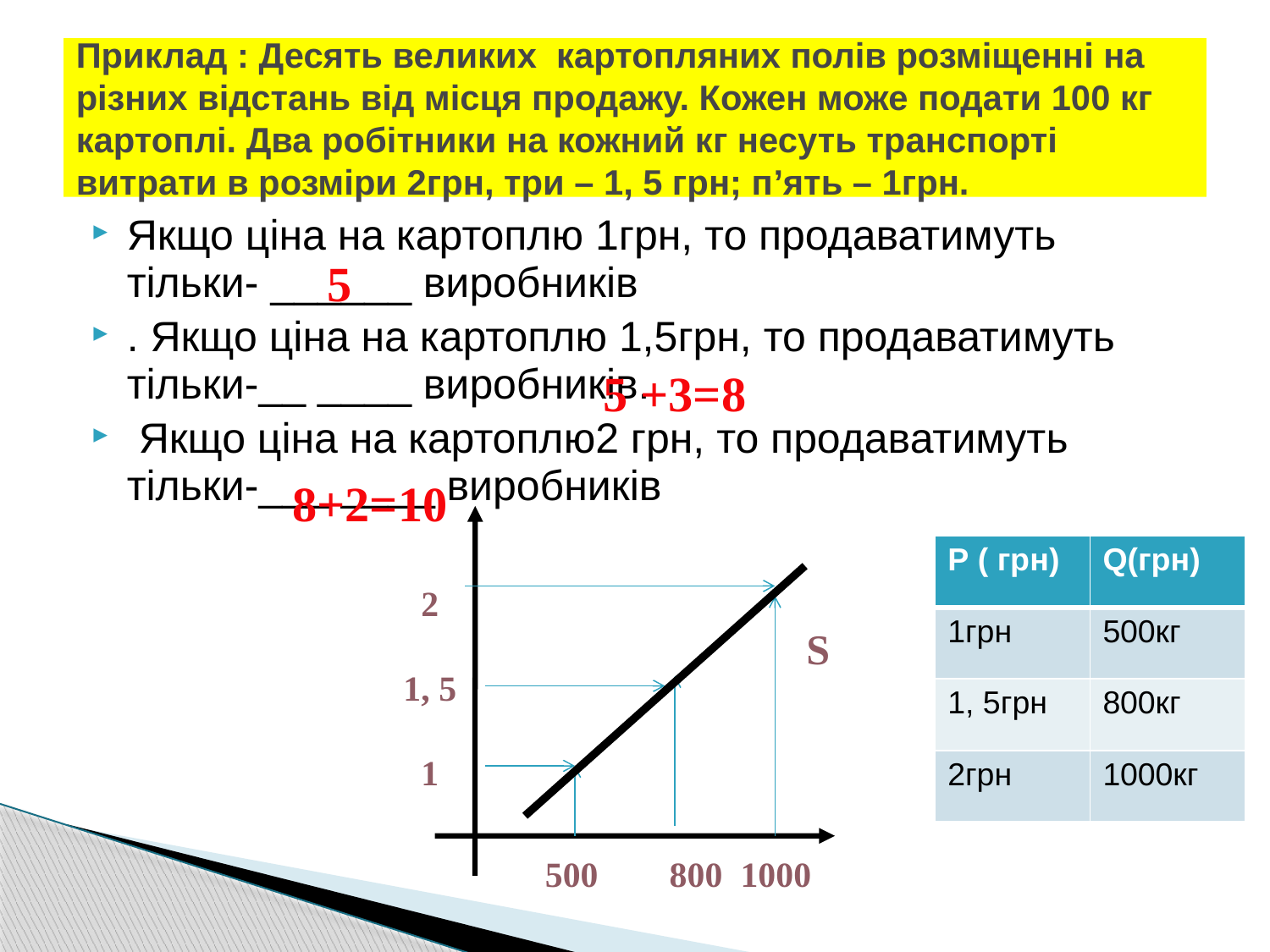

# Приклад : Десять великих  картопляних полів розміщенні на різних відстань від місця продажу. Кожен може подати 100 кг картоплі. Два робітники на кожний кг несуть транспорті витрати в розміри 2грн, три – 1, 5 грн; п’ять – 1грн.
Якщо ціна на картоплю 1грн, то продаватимуть  тільки- ______ виробників
. Якщо ціна на картоплю 1,5грн, то продаватимуть  тільки-__ ____ виробників.
 Якщо ціна на картоплю2 грн, то продаватимуть  тільки-___ ____ виробників
5
5 +3=8
8+2=10

| Р ( грн) | Q(грн) |
| --- | --- |
| 1грн | 500кг |
| 1, 5грн | 800кг |
| 2грн | 1000кг |
S
        2

1, 5

1

500        800  1000